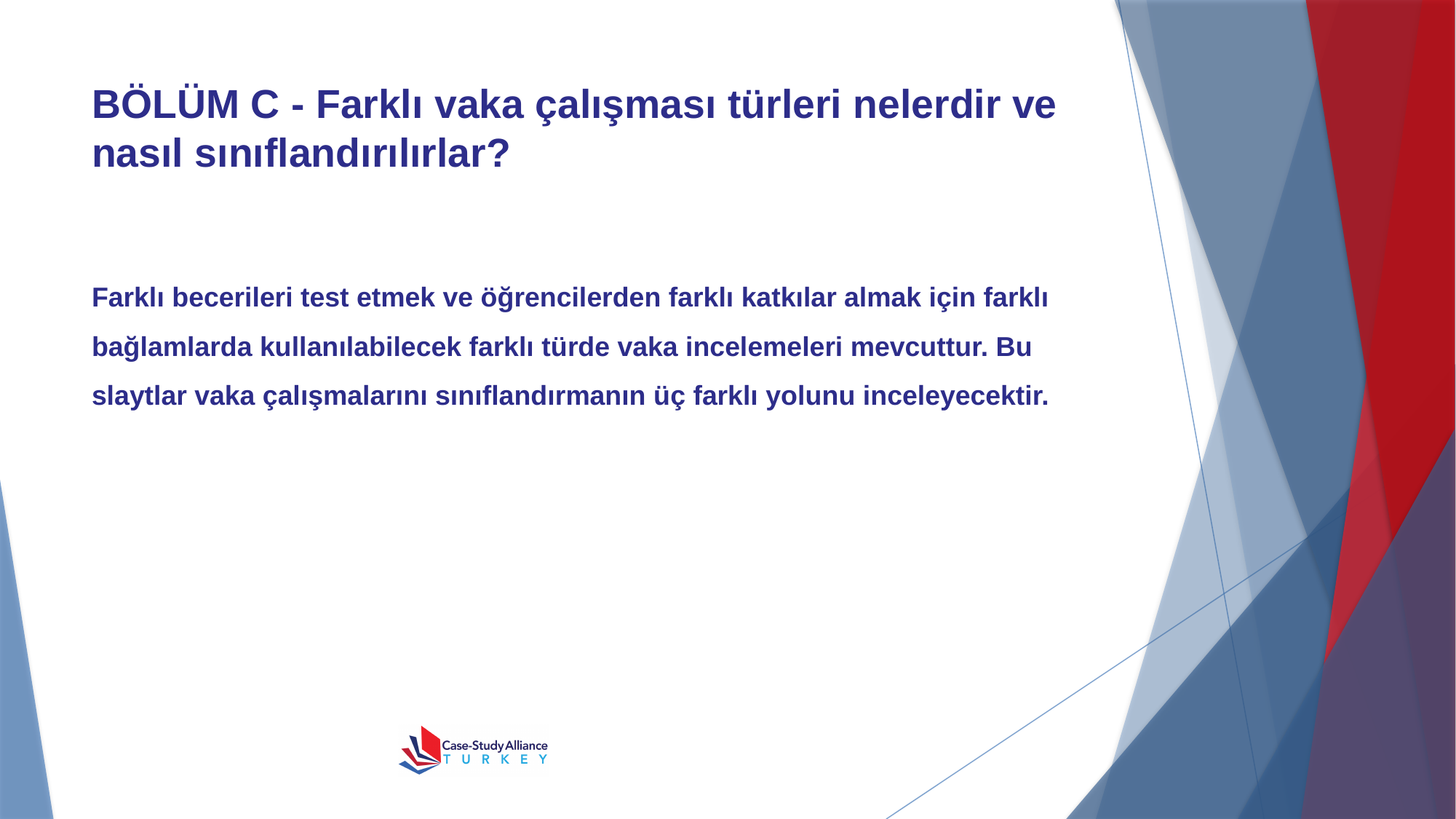

# BÖLÜM C - Farklı vaka çalışması türleri nelerdir ve nasıl sınıflandırılırlar?
Farklı becerileri test etmek ve öğrencilerden farklı katkılar almak için farklı bağlamlarda kullanılabilecek farklı türde vaka incelemeleri mevcuttur. Bu slaytlar vaka çalışmalarını sınıflandırmanın üç farklı yolunu inceleyecektir.